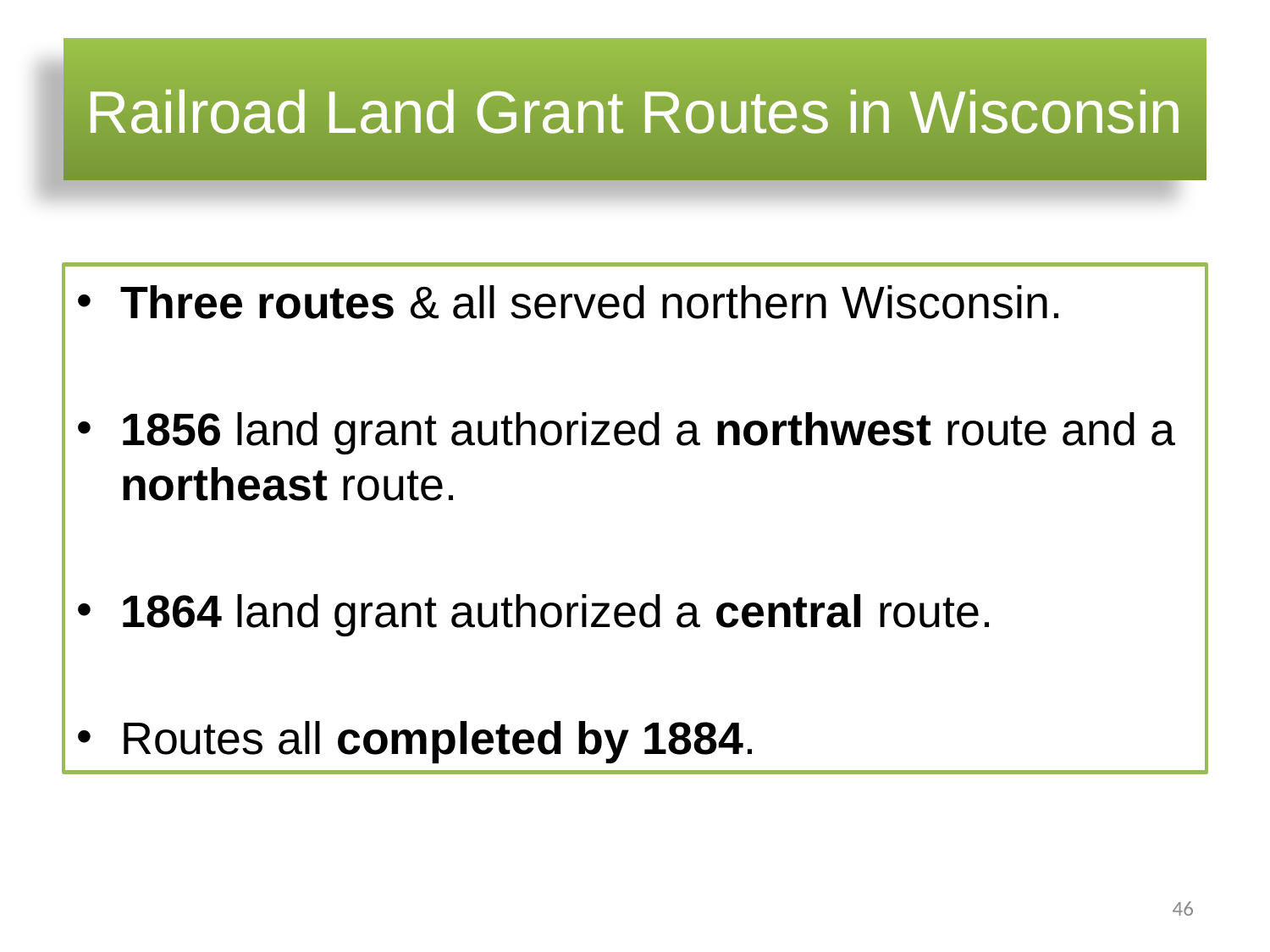

# Railroad Land Grant Routes in Wisconsin
Three routes & all served northern Wisconsin.

1856 land grant authorized a northwest route and a northeast route.

1864 land grant authorized a central route.

Routes all completed by 1884.
46